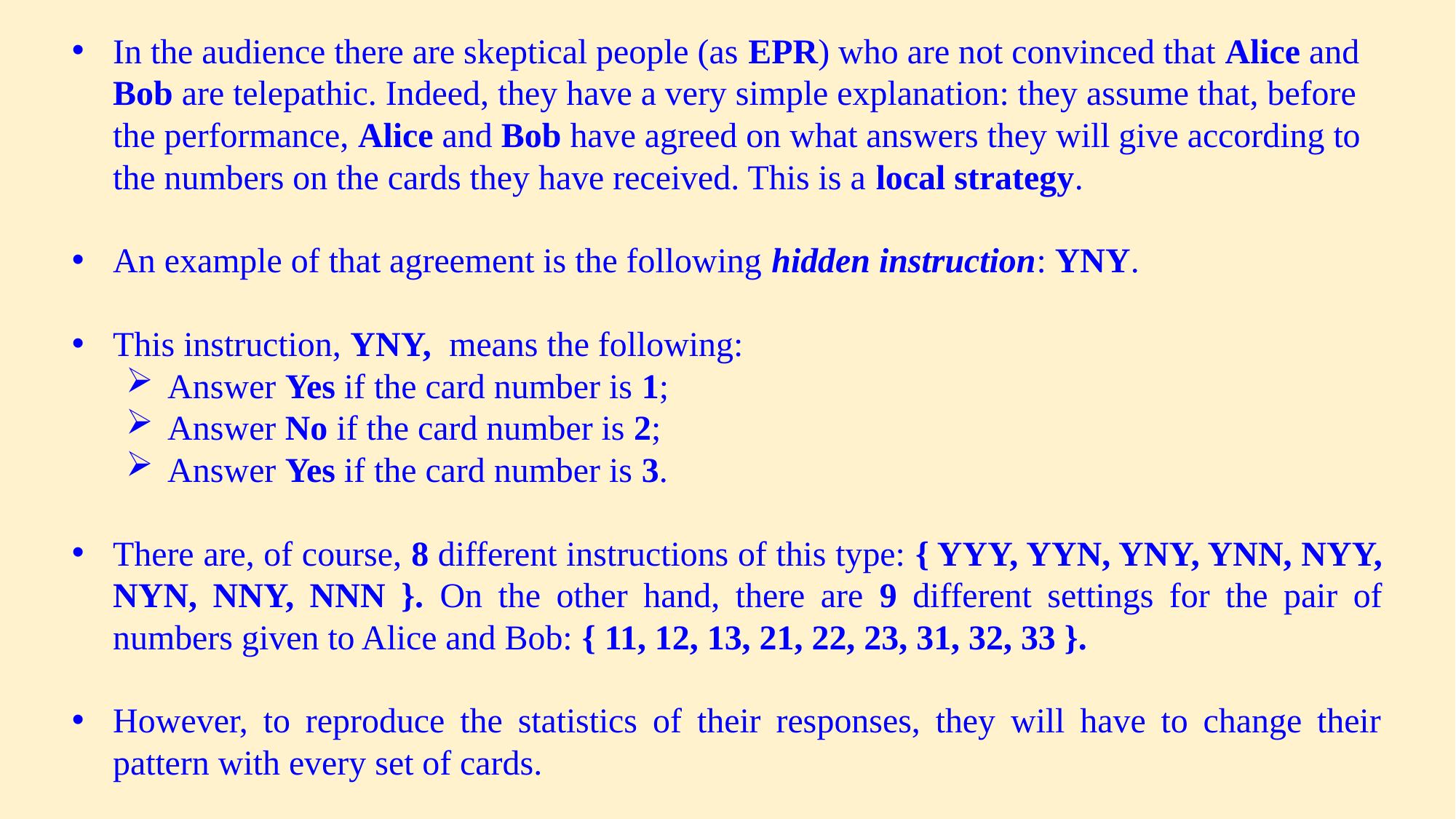

In the audience there are skeptical people (as EPR) who are not convinced that Alice and Bob are telepathic. Indeed, they have a very simple explanation: they assume that, before the performance, Alice and Bob have agreed on what answers they will give according to the numbers on the cards they have received. This is a local strategy.

An example of that agreement is the following hidden instruction: YNY.

This instruction, YNY,  means the following:
Answer Yes if the card number is 1;
Answer No if the card number is 2;
Answer Yes if the card number is 3.

There are, of course, 8 different instructions of this type: { YYY, YYN, YNY, YNN, NYY, NYN, NNY, NNN }. On the other hand, there are 9 different settings for the pair of numbers given to Alice and Bob: { 11, 12, 13, 21, 22, 23, 31, 32, 33 }.

However, to reproduce the statistics of their responses, they will have to change their pattern with every set of cards.